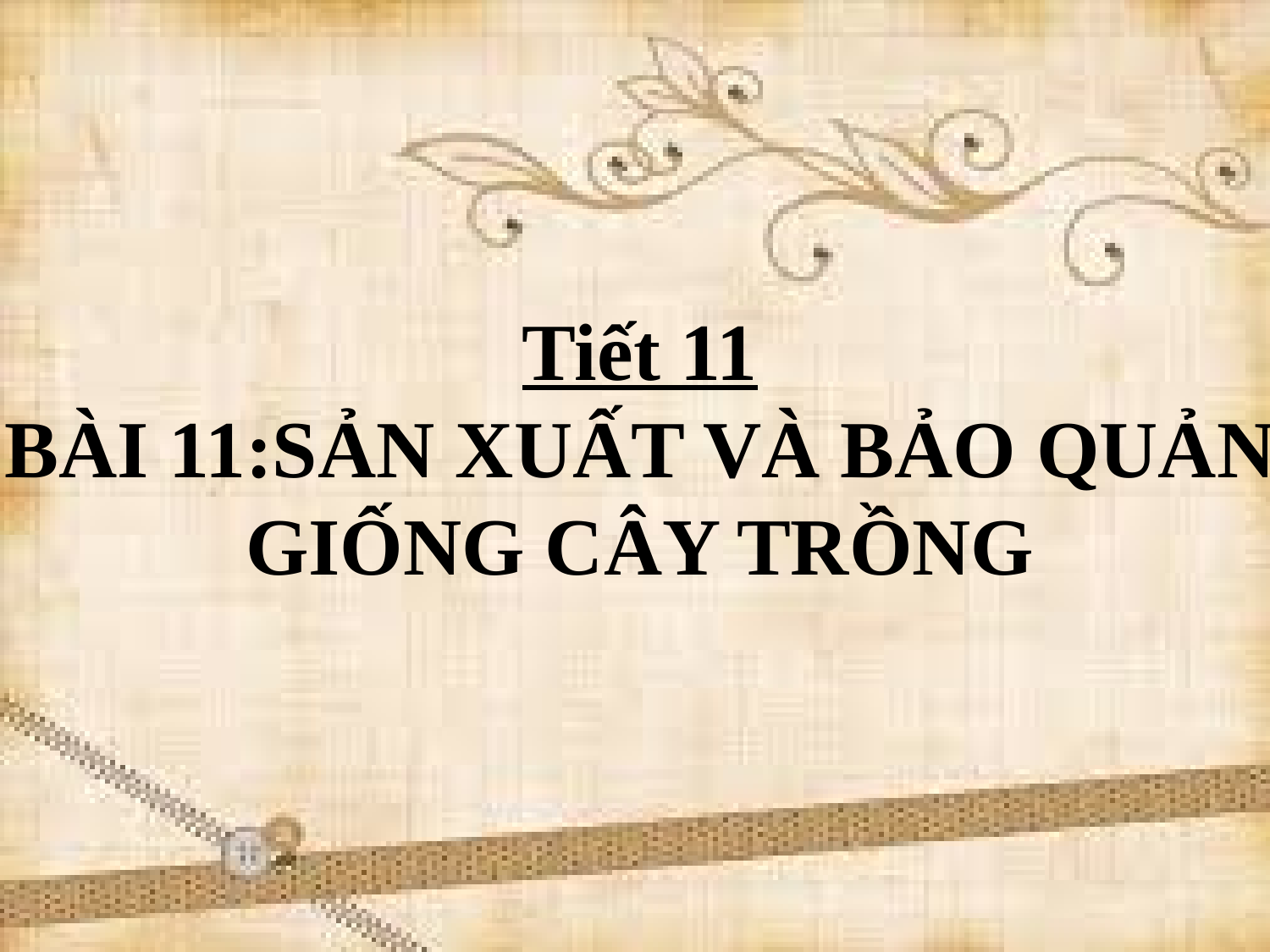

# Tiết 11 BÀI 11:SẢN XUẤT VÀ BẢO QUẢN GIỐNG CÂY TRỒNG